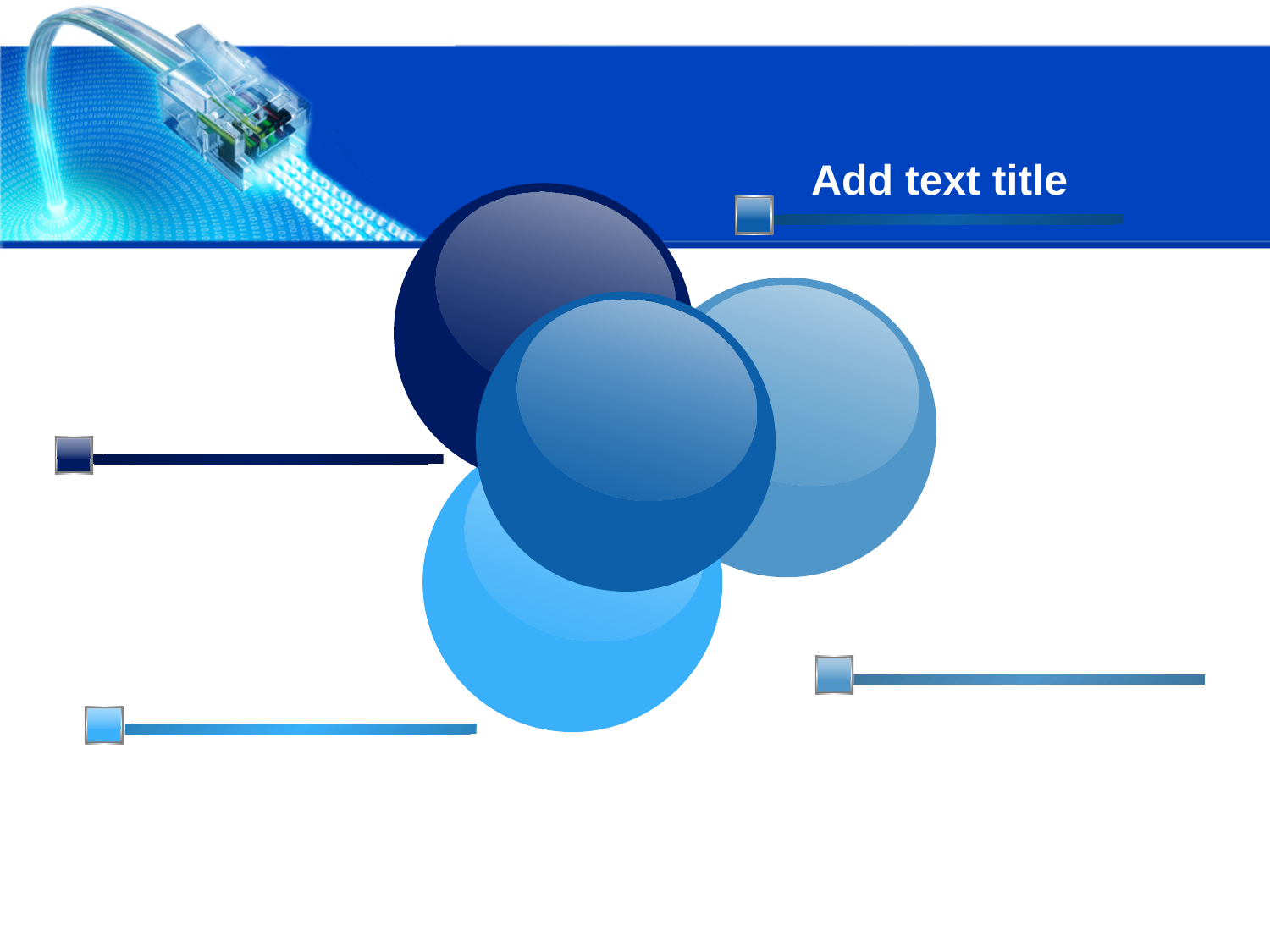

Add text title

Add text title

Add text title

Add text title